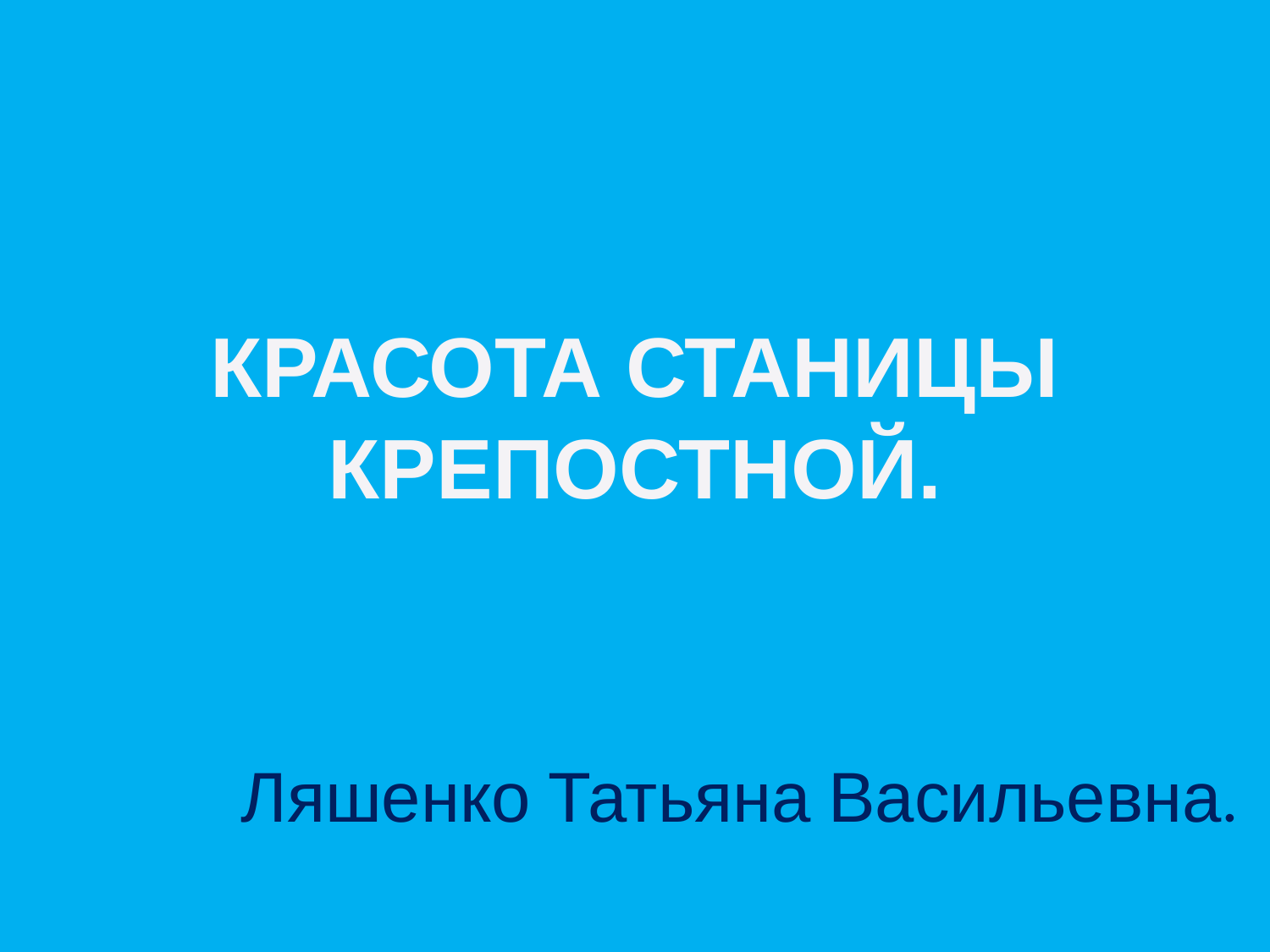

# Красота станицы Крепостной.

             Ляшенко Татьяна Васильевна.